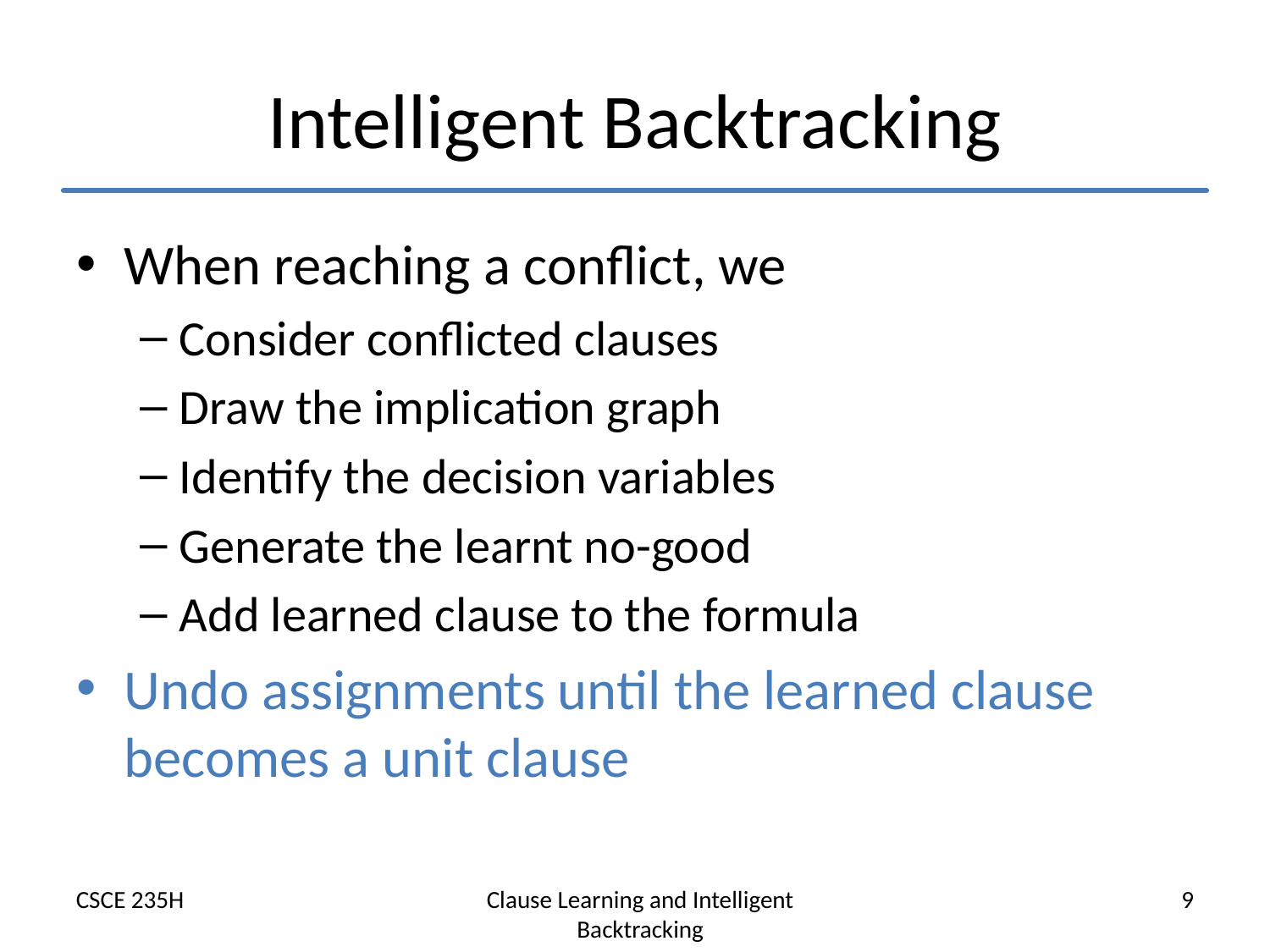

# Intelligent Backtracking
When reaching a conflict, we
Consider conflicted clauses
Draw the implication graph
Identify the decision variables
Generate the learnt no-good
Add learned clause to the formula
Undo assignments until the learned clause becomes a unit clause